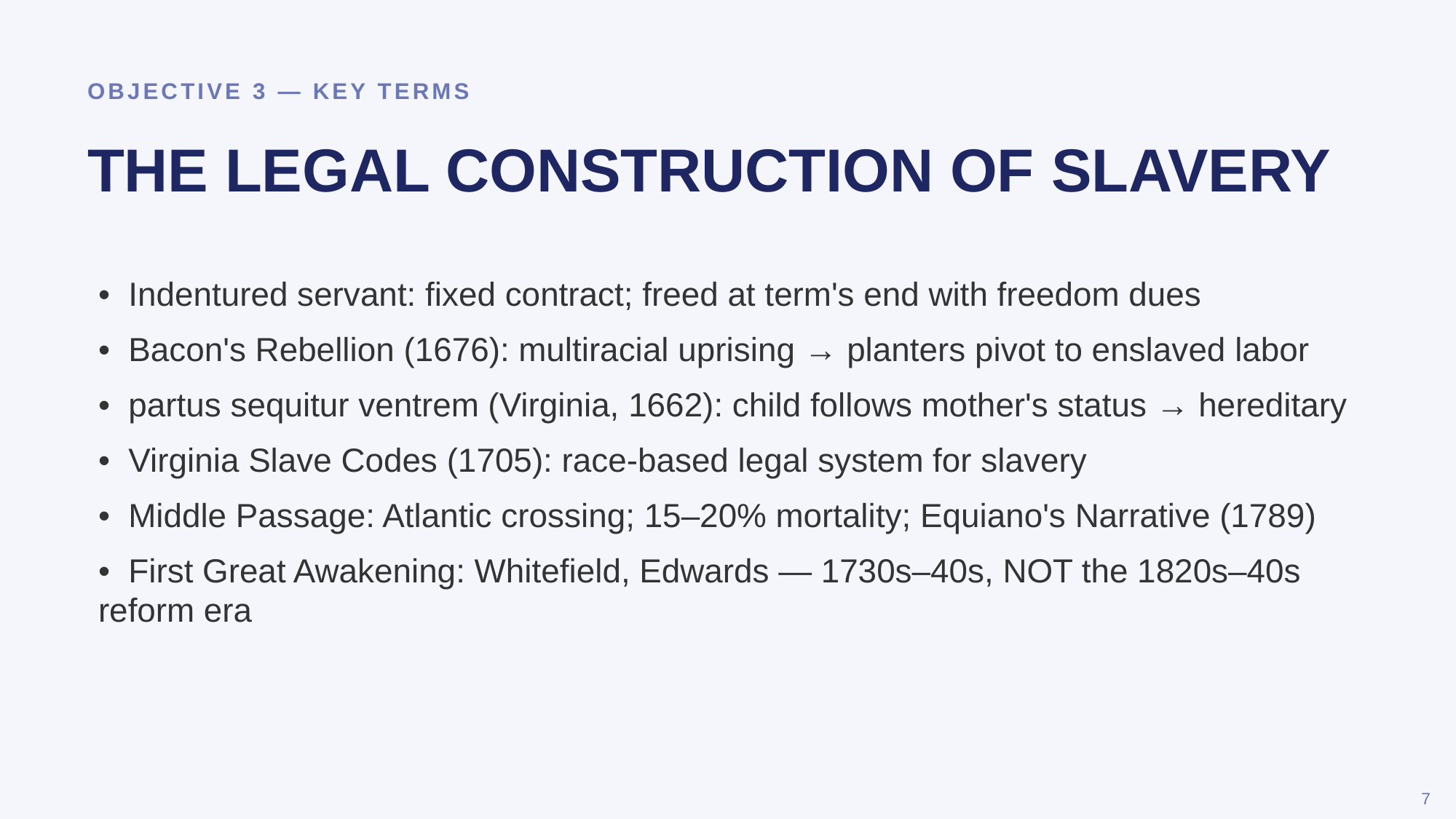

OBJECTIVE 3 — KEY TERMS
THE LEGAL CONSTRUCTION OF SLAVERY
•  Indentured servant: fixed contract; freed at term's end with freedom dues
•  Bacon's Rebellion (1676): multiracial uprising → planters pivot to enslaved labor
•  partus sequitur ventrem (Virginia, 1662): child follows mother's status → hereditary
•  Virginia Slave Codes (1705): race-based legal system for slavery
•  Middle Passage: Atlantic crossing; 15–20% mortality; Equiano's Narrative (1789)
•  First Great Awakening: Whitefield, Edwards — 1730s–40s, NOT the 1820s–40s reform era
7